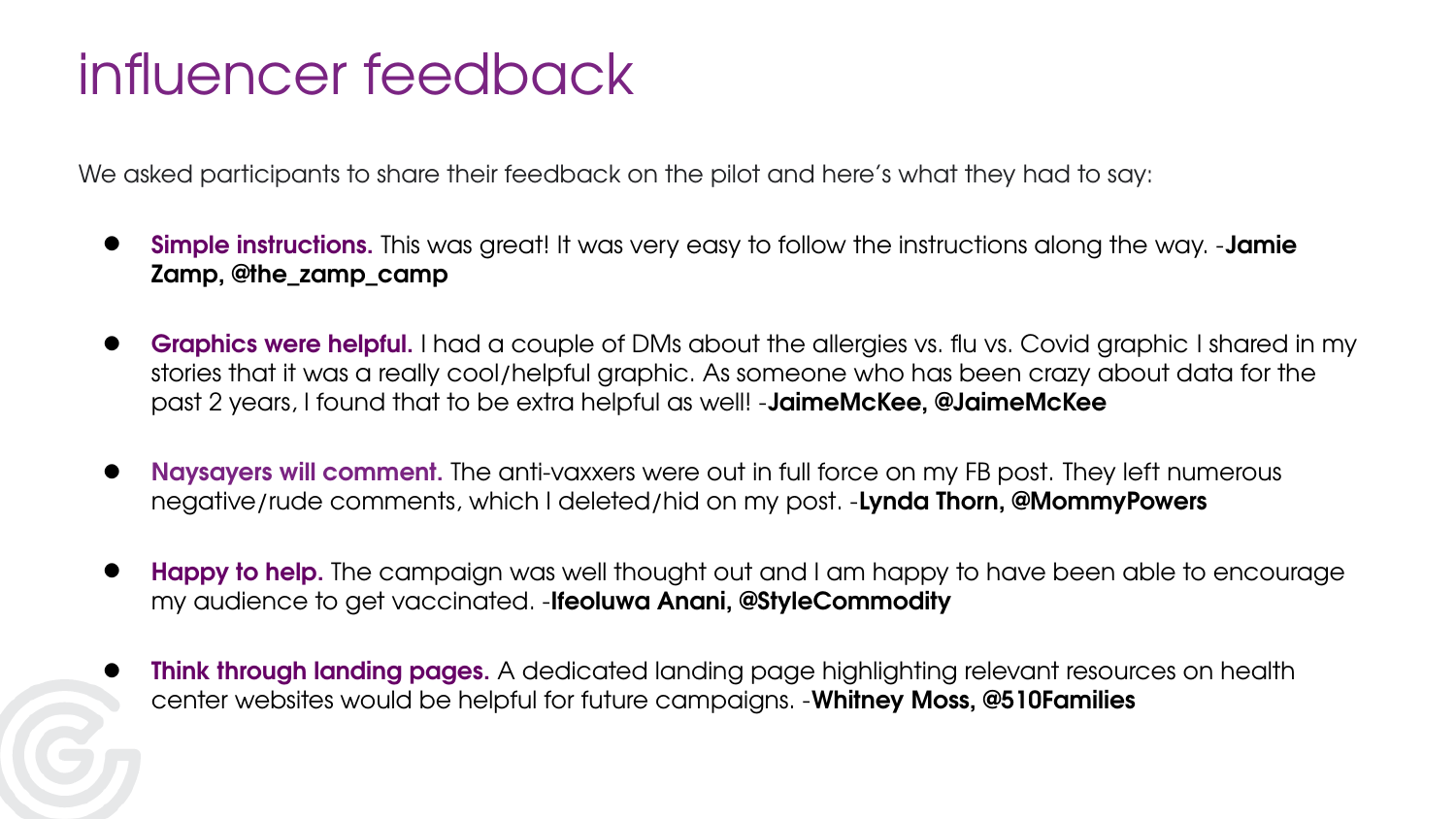

# influencer feedback
We asked participants to share their feedback on the pilot and here’s what they had to say:

Simple instructions. This was great! It was very easy to follow the instructions along the way. -Jamie Zamp, @the_zamp_camp

Graphics were helpful. I had a couple of DMs about the allergies vs. flu vs. Covid graphic I shared in my stories that it was a really cool/helpful graphic. As someone who has been crazy about data for the past 2 years, I found that to be extra helpful as well! -JaimeMcKee, @JaimeMcKee

Naysayers will comment. The anti-vaxxers were out in full force on my FB post. They left numerous negative/rude comments, which I deleted/hid on my post. -Lynda Thorn, @MommyPowers

Happy to help. The campaign was well thought out and I am happy to have been able to encourage my audience to get vaccinated. -Ifeoluwa Anani, @StyleCommodity

Think through landing pages. A dedicated landing page highlighting relevant resources on health center websites would be helpful for future campaigns. -Whitney Moss, @510Families